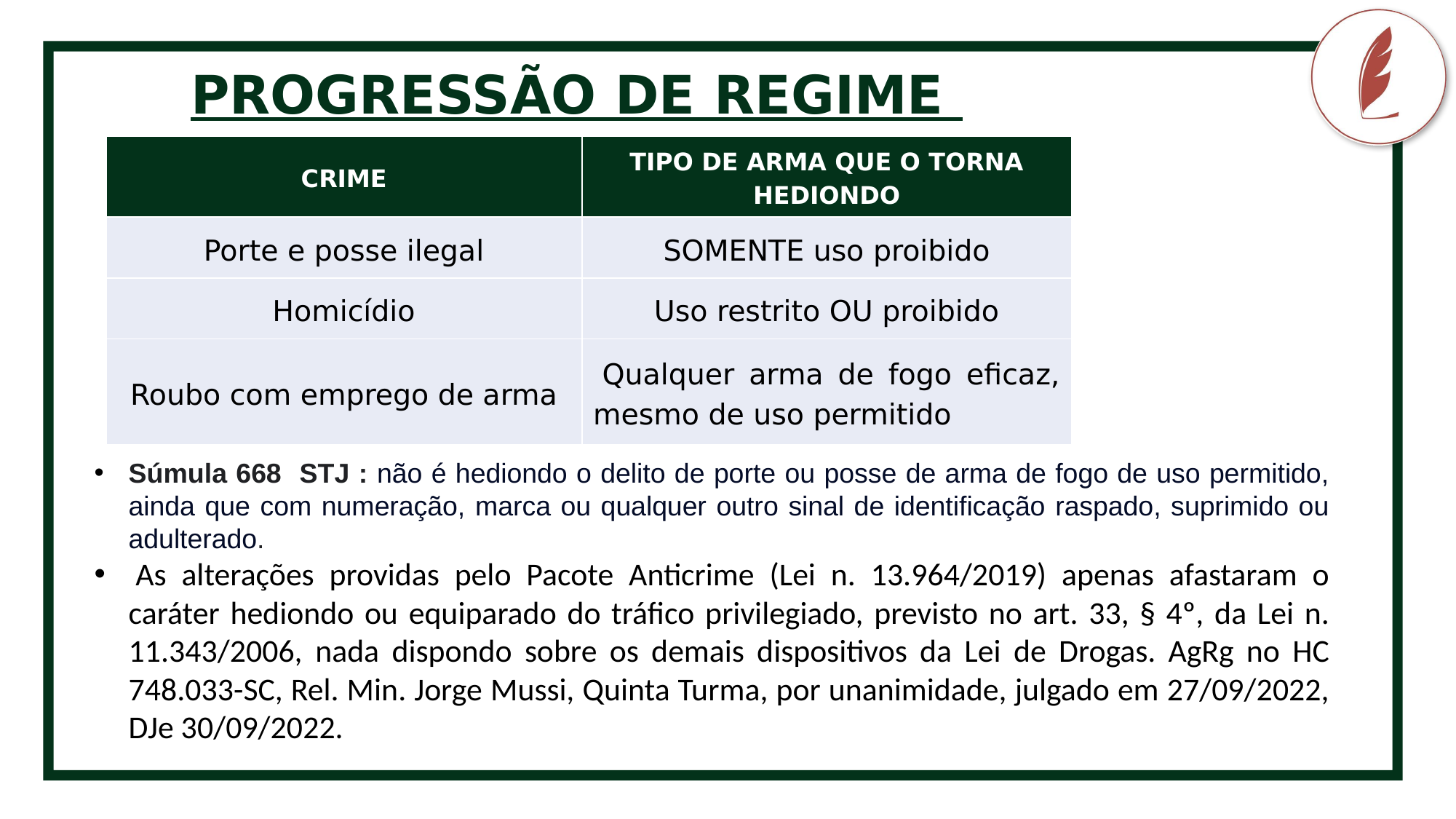

PROGRESSÃO DE REGIME
CRIMINOLOGIA

Súmula 668  STJ : não é hediondo o delito de porte ou posse de arma de fogo de uso permitido, ainda que com numeração, marca ou qualquer outro sinal de identificação raspado, suprimido ou adulterado.
 As alterações providas pelo Pacote Anticrime (Lei n. 13.964/2019) apenas afastaram o caráter hediondo ou equiparado do tráfico privilegiado, previsto no art. 33, § 4º, da Lei n. 11.343/2006, nada dispondo sobre os demais dispositivos da Lei de Drogas. AgRg no HC 748.033-SC, Rel. Min. Jorge Mussi, Quinta Turma, por unanimidade, julgado em 27/09/2022, DJe 30/09/2022.

| CRIME | TIPO DE ARMA QUE O TORNA HEDIONDO |
| --- | --- |
| Porte e posse ilegal | SOMENTE uso proibido |
| Homicídio | Uso restrito OU proibido |
| Roubo com emprego de arma | Qualquer arma de fogo eficaz, mesmo de uso permitido |
Fonte pro conteúdo

não-destaque